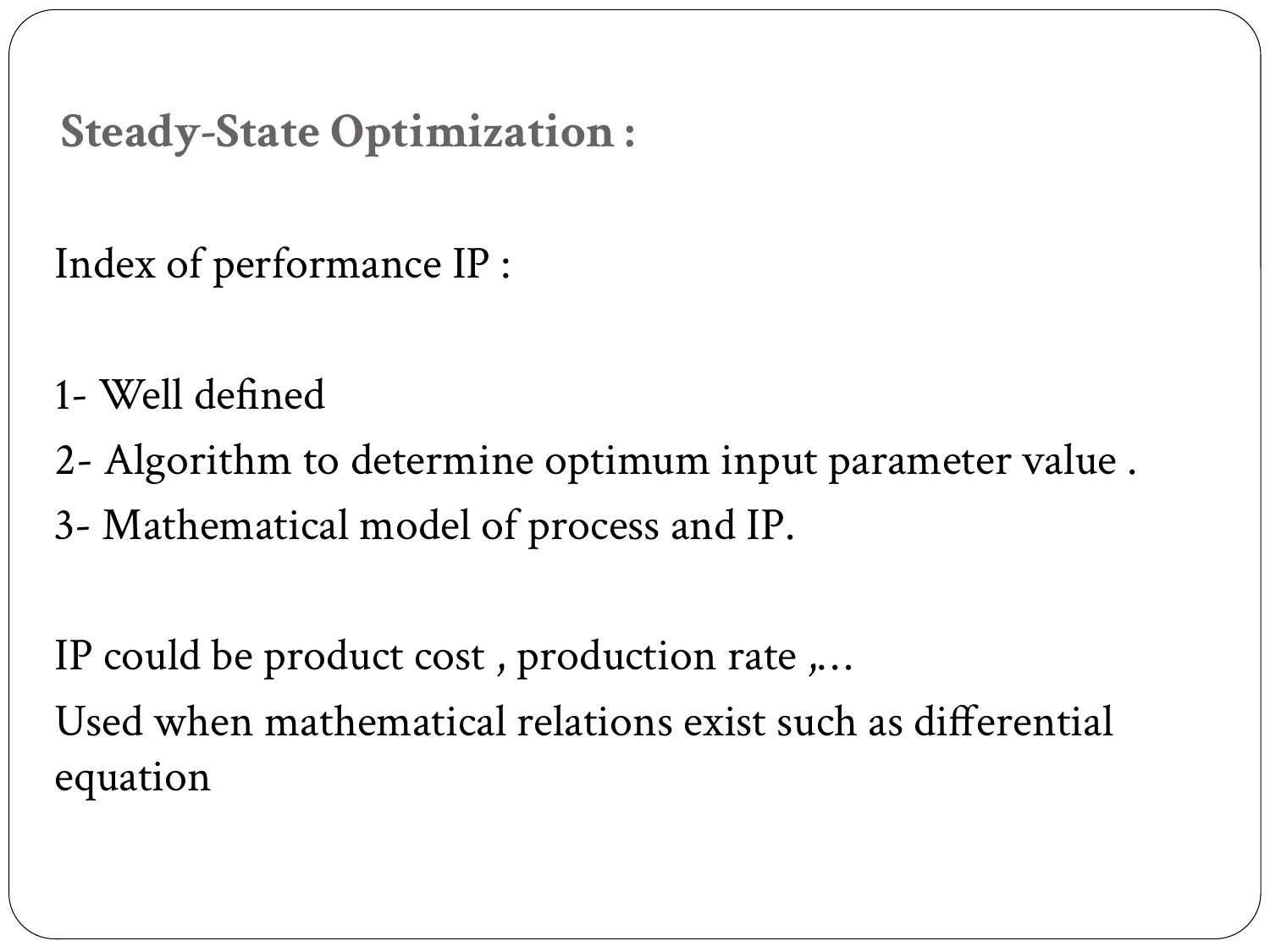

Steady-State Optimization :
Index of performance IP :

1- Well defined
2- Algorithm to determine optimum input parameter value .
3- Mathematical model of process and IP.

IP could be product cost , production rate ,…
Used when mathematical relations exist such as differential equation